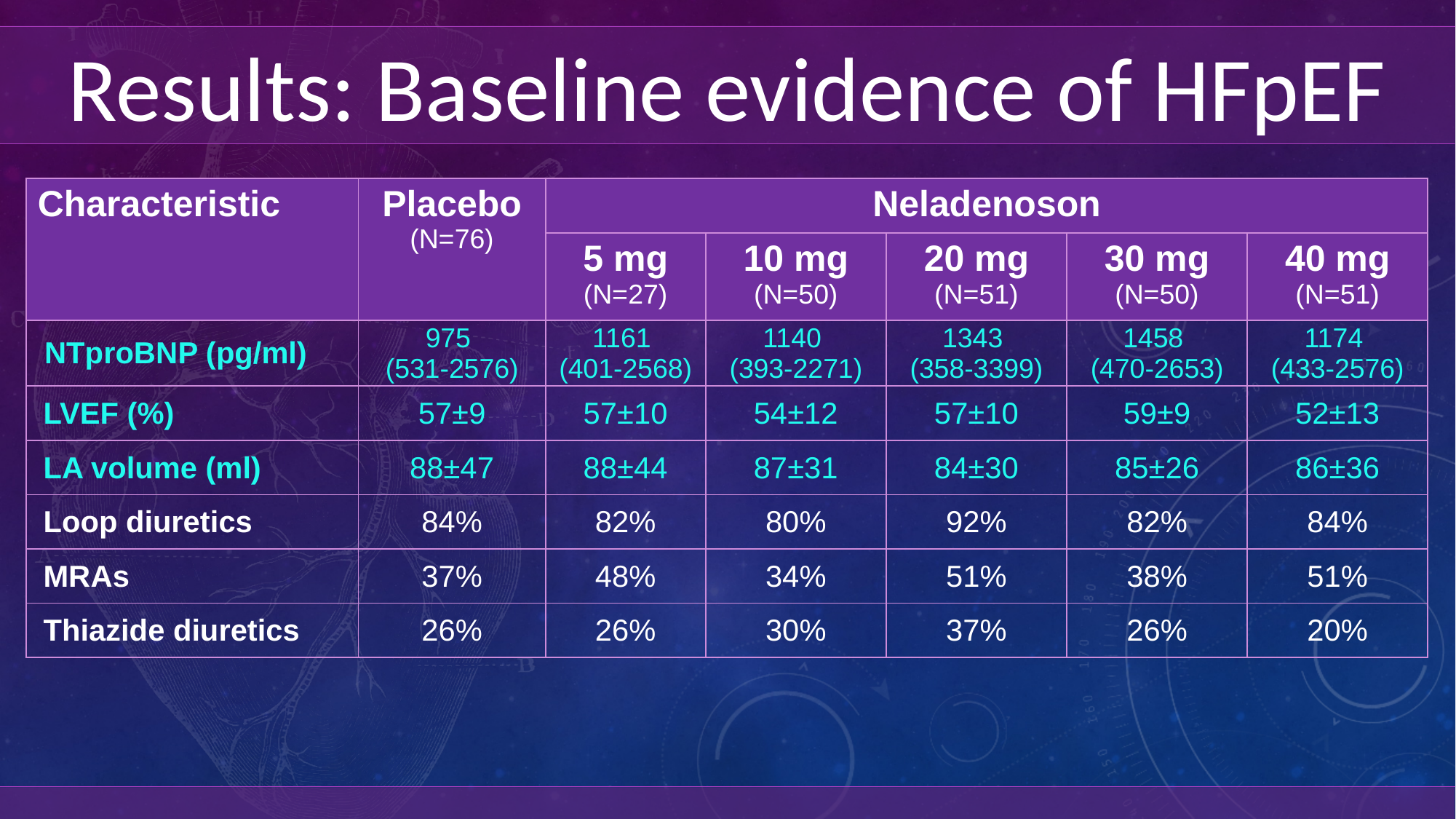

Results: Baseline evidence of HFpEF
| Characteristic | Placebo (N=76) | Neladenoson |  |  |  |  |
| --- | --- | --- | --- | --- | --- | --- |
|  |  | 5 mg (N=27) | 10 mg (N=50) | 20 mg (N=51) | 30 mg (N=50) | 40 mg (N=51) |
| NTproBNP (pg/ml) | 975 (531-2576) | 1161 (401-2568) | 1140 (393-2271) | 1343 (358-3399) | 1458 (470-2653) | 1174 (433-2576) |
| LVEF (%) | 57±9 | 57±10 | 54±12 | 57±10 | 59±9 | 52±13 |
| LA volume (ml) | 88±47 | 88±44 | 87±31 | 84±30 | 85±26 | 86±36 |
| Loop diuretics | 84% | 82% | 80% | 92% | 82% | 84% |
| MRAs | 37% | 48% | 34% | 51% | 38% | 51% |
| Thiazide diuretics | 26% | 26% | 30% | 37% | 26% | 20% |